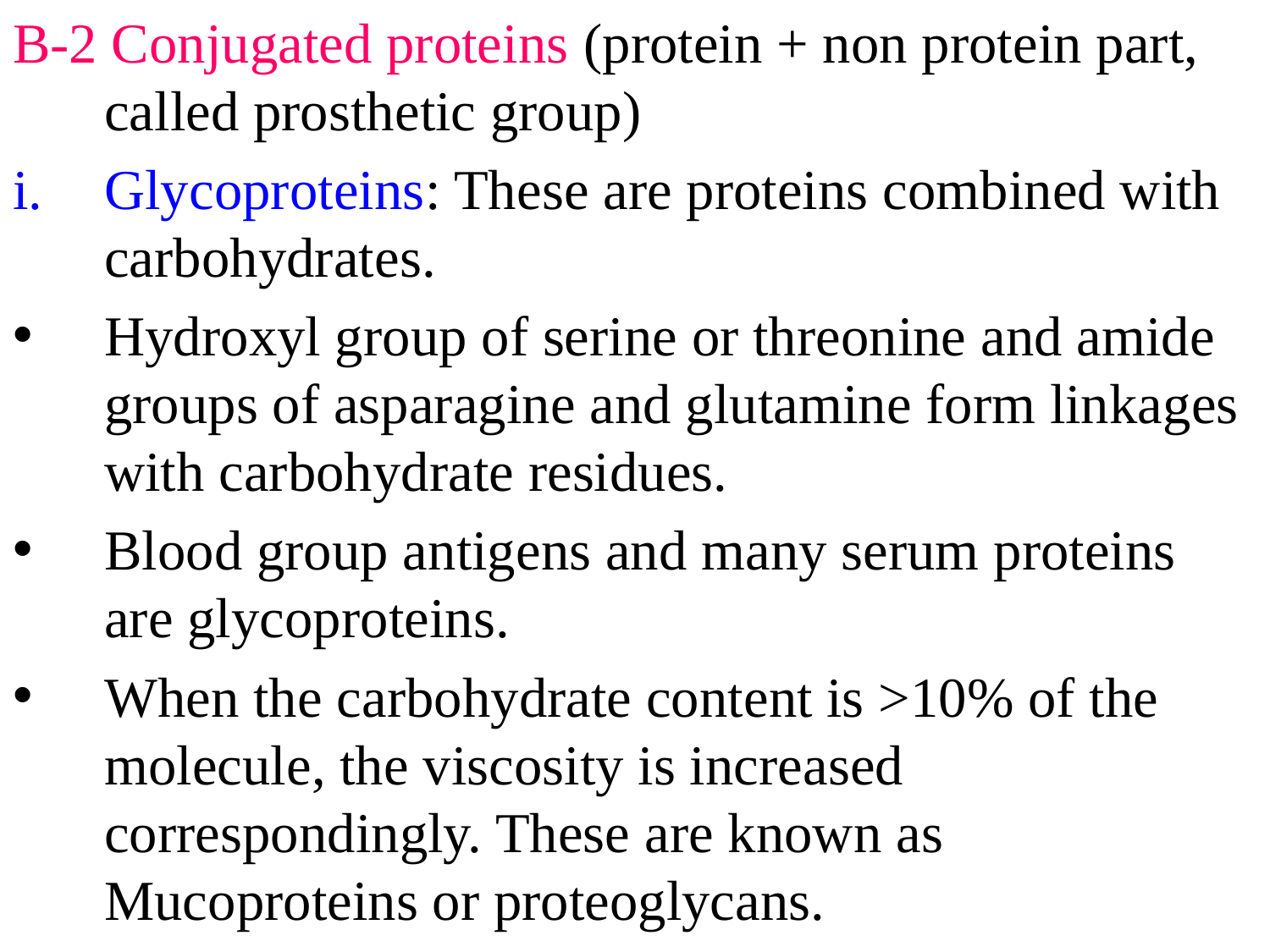

B-2 Conjugated proteins (protein + non protein part, called prosthetic group)
Glycoproteins: These are proteins combined with carbohydrates.
Hydroxyl group of serine or threonine and amide groups of asparagine and glutamine form linkages with carbohydrate residues.
Blood group antigens and many serum proteins are glycoproteins.
When the carbohydrate content is >10% of the molecule, the viscosity is increased correspondingly. These are known as Mucoproteins or proteoglycans.